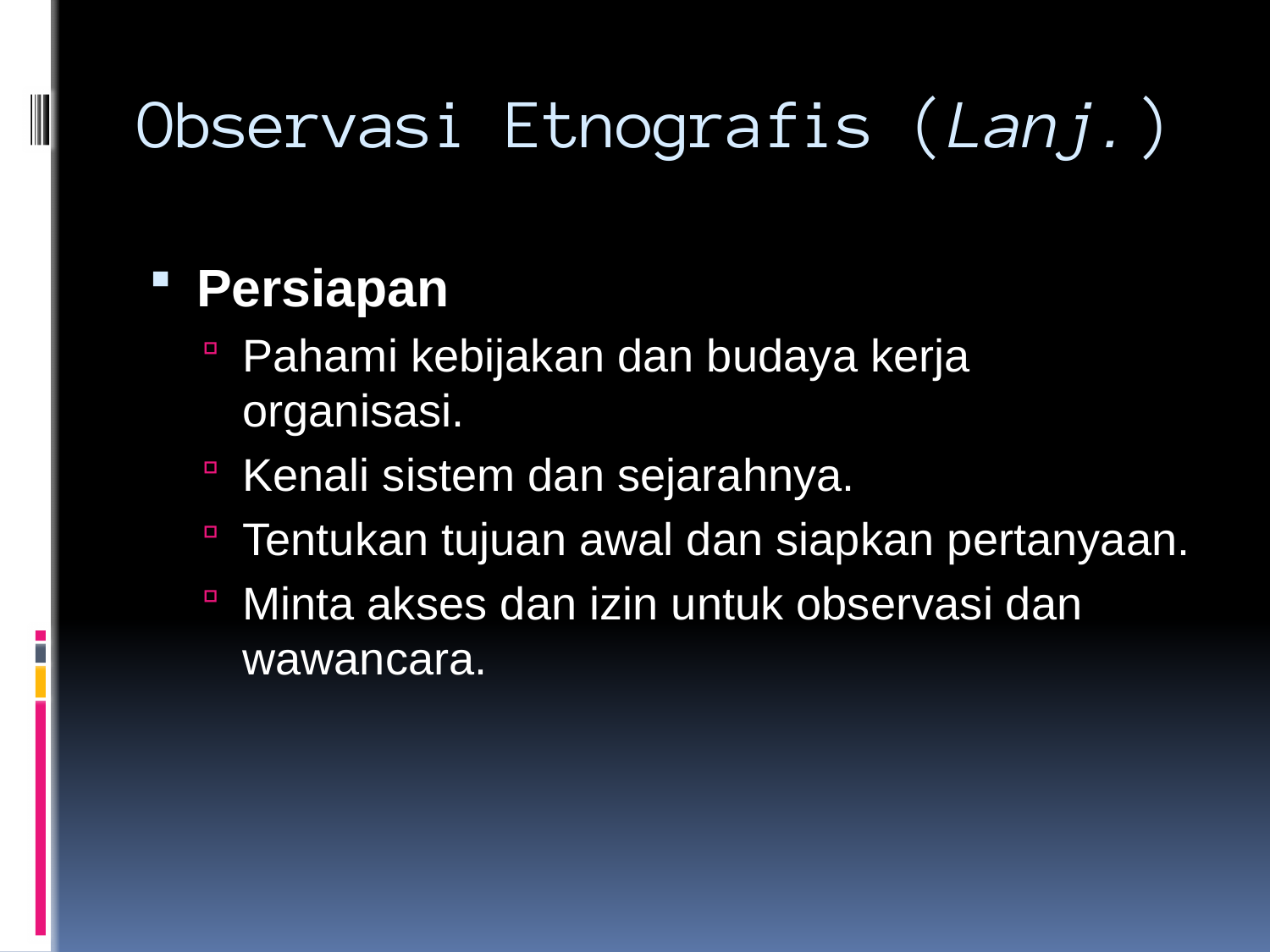

# Observasi Etnografis (Lanj.)
Persiapan
Pahami kebijakan dan budaya kerja organisasi.
Kenali sistem dan sejarahnya.
Tentukan tujuan awal dan siapkan pertanyaan.
Minta akses dan izin untuk observasi dan wawancara.